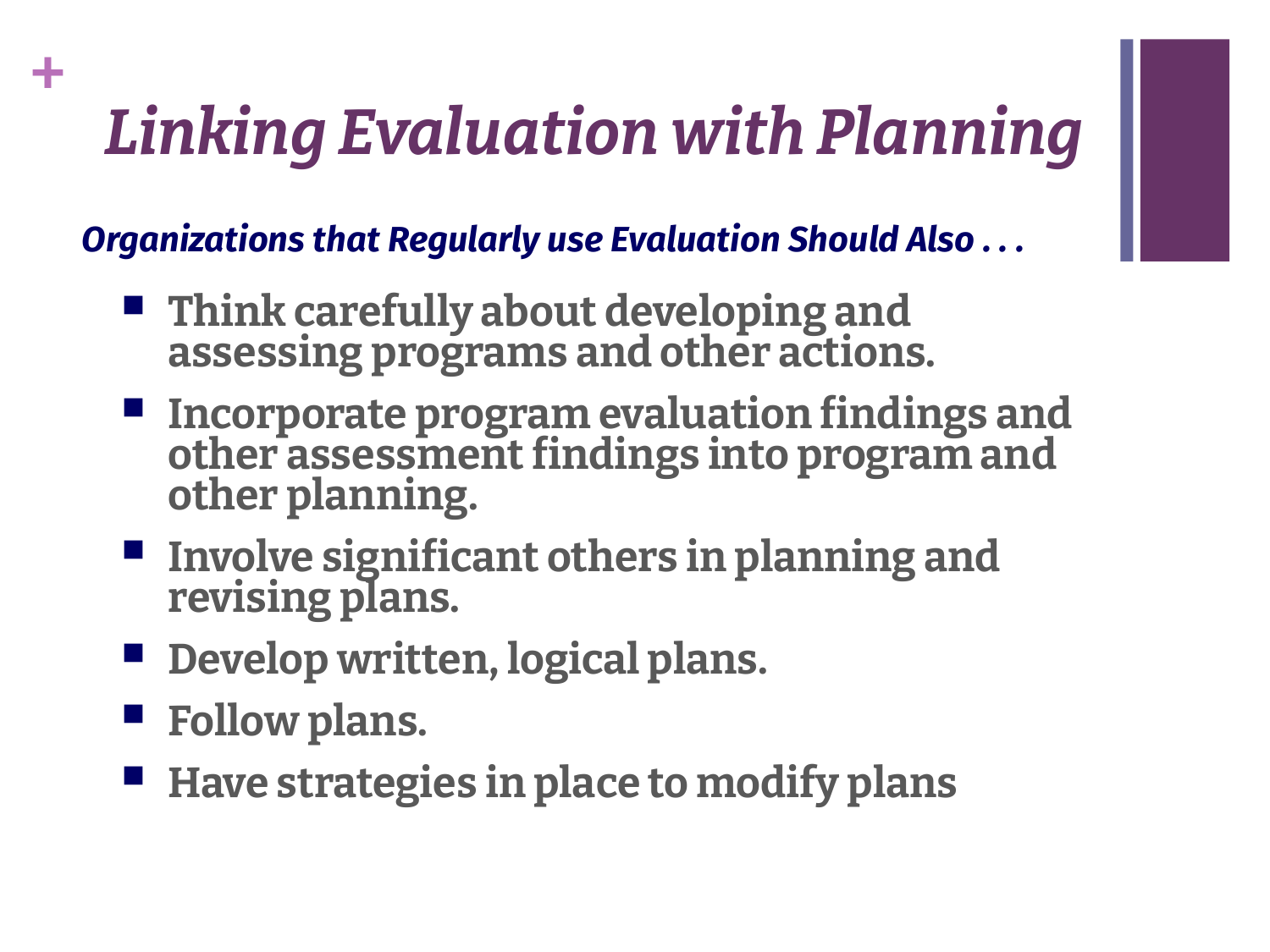

# Linking Evaluation with Planning
Organizations that Regularly use Evaluation Should Also . . .
Think carefully about developing and assessing programs and other actions.
Incorporate program evaluation findings and other assessment findings into program and other planning.
Involve significant others in planning and revising plans.
Develop written, logical plans.
Follow plans.
Have strategies in place to modify plans